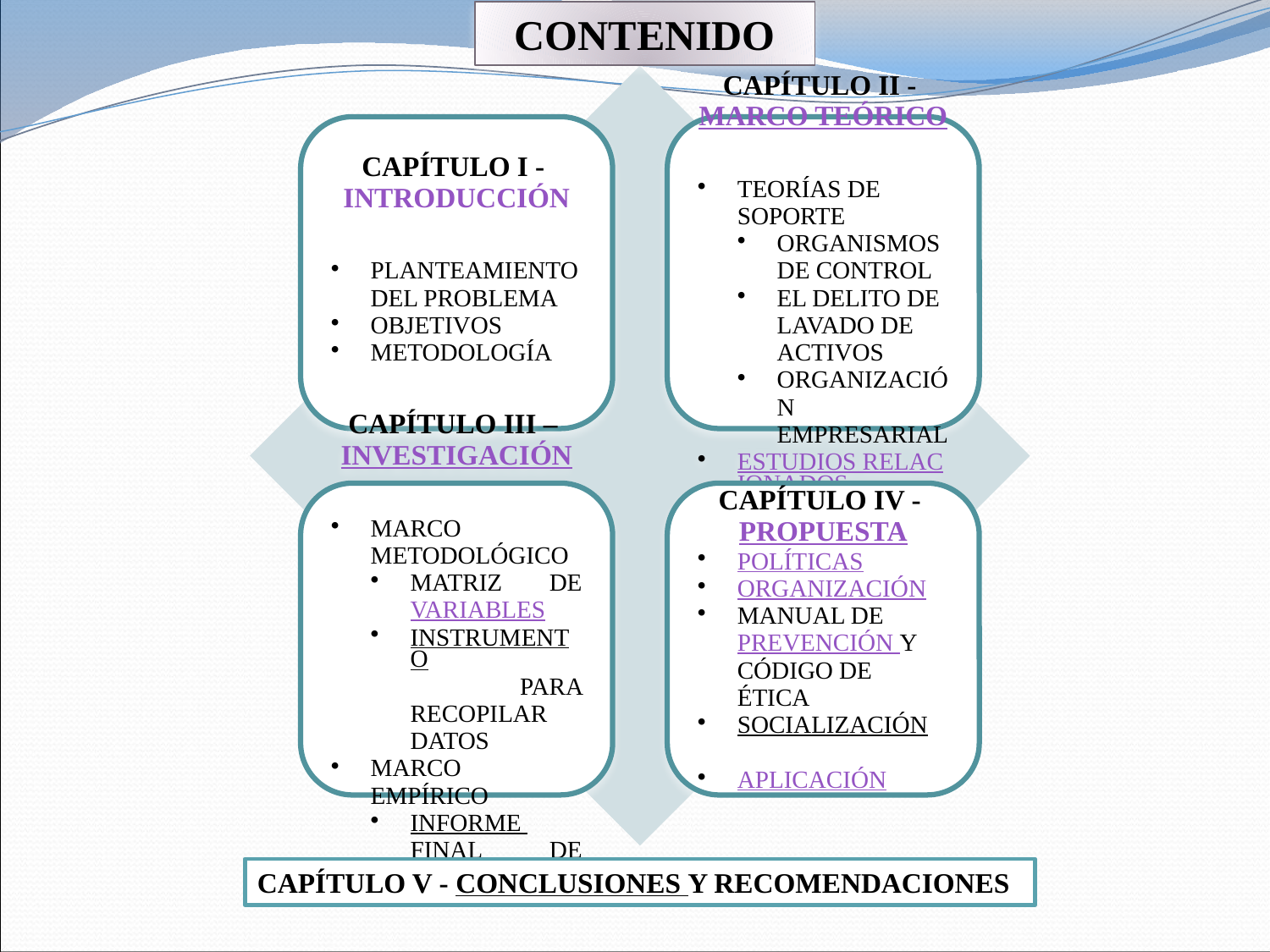

CONTENIDO
CAPÍTULO I - INTRODUCCIÓN
CAPÍTULO II - MARCO TEÓRICO
TEORÍAS DE SOPORTE
ESTUDIOS RELACIONADOS
CAPÍTULO III – INVESTIGACIÓN
CAPÍTULO IV - PROPUESTA
PLANTEAMIENTO DEL PROBLEMA
ORGANISMOS DE CONTROL
ORGANIZACIÓN
POLÍTICAS
SOCIALIZACIÓN
APLICACIÓN
OBJETIVOS
METODOLOGÍA
EL DELITO DE LAVADO DE ACTIVOS
ORGANIZACIÓN EMPRESARIAL
MARCO METODOLÓGICO
CAPÍTULO V - CONCLUSIONES Y RECOMENDACIONES